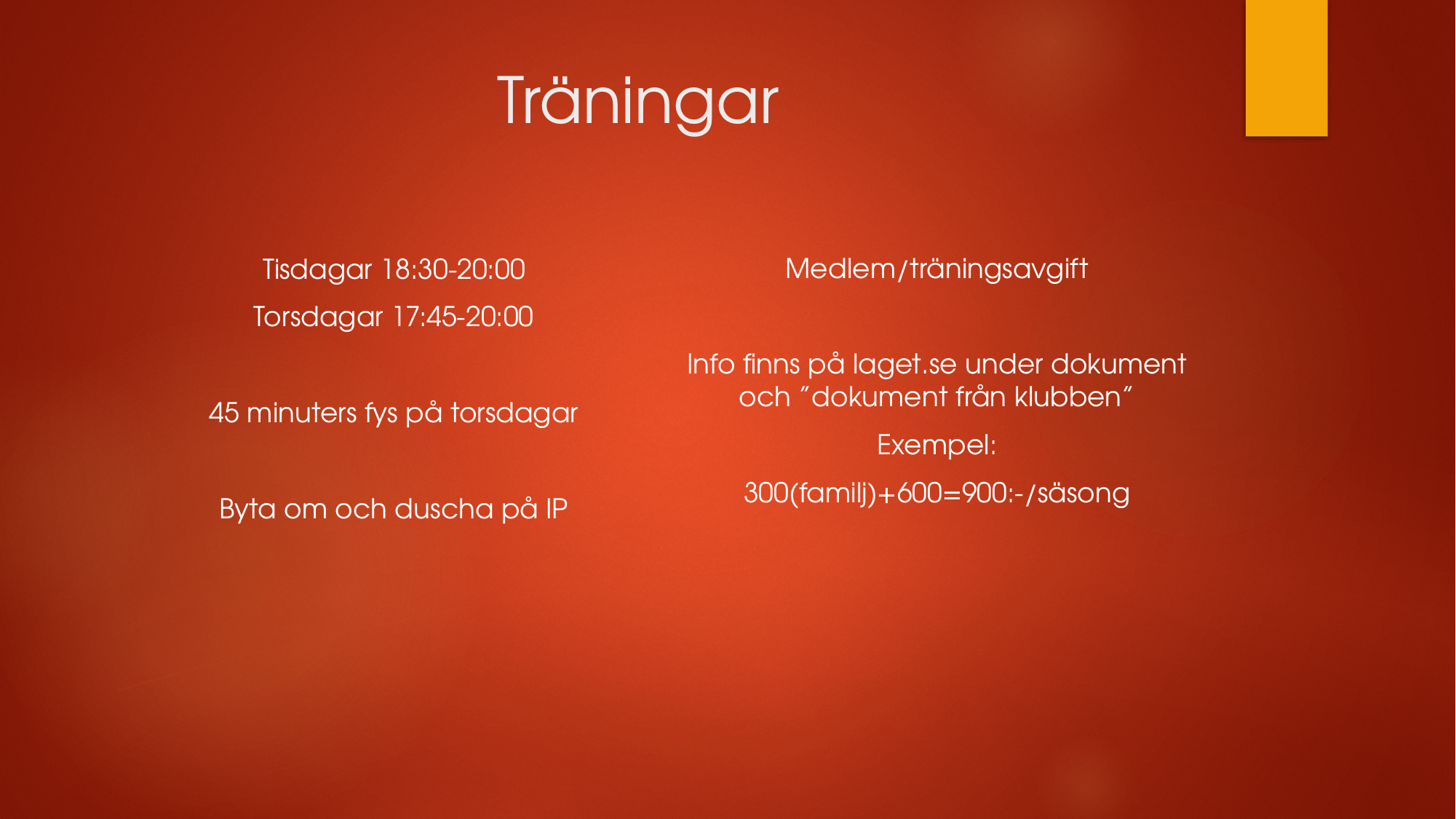

# Träningar
Medlem/träningsavgift

Info finns på laget.se under dokument och ”dokument från klubben”
Exempel:
300(familj)+600=900:-/säsong

Tisdagar 18:30-20:00
Torsdagar 17:45-20:00

45 minuters fys på torsdagar

Byta om och duscha på IP